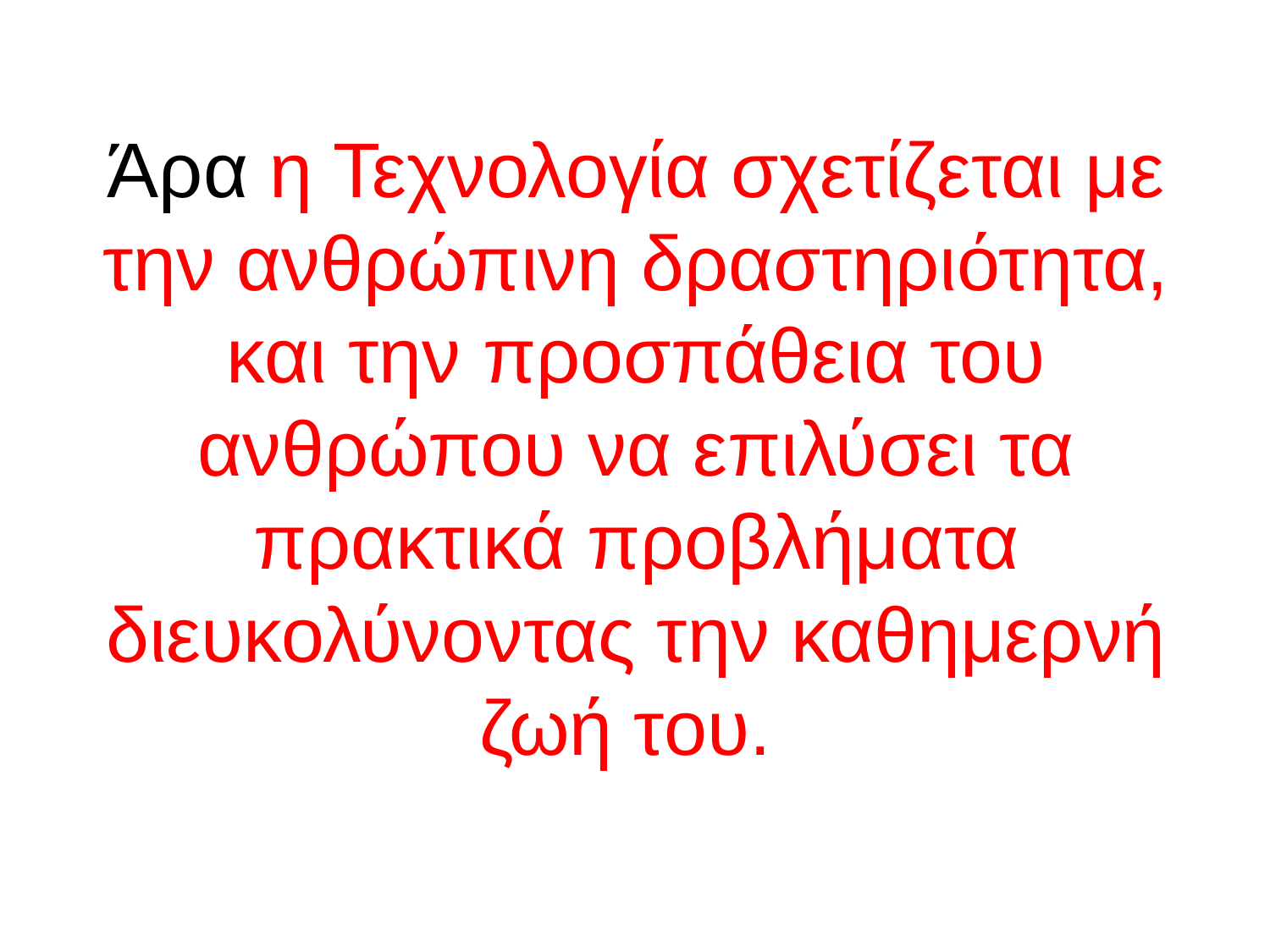

# Άρα η Τεχνολογία σχετίζεται με την ανθρώπινη δραστηριότητα, και την προσπάθεια του ανθρώπου να επιλύσει τα πρακτικά προβλήματα διευκολύνοντας την καθημερνή ζωή του.